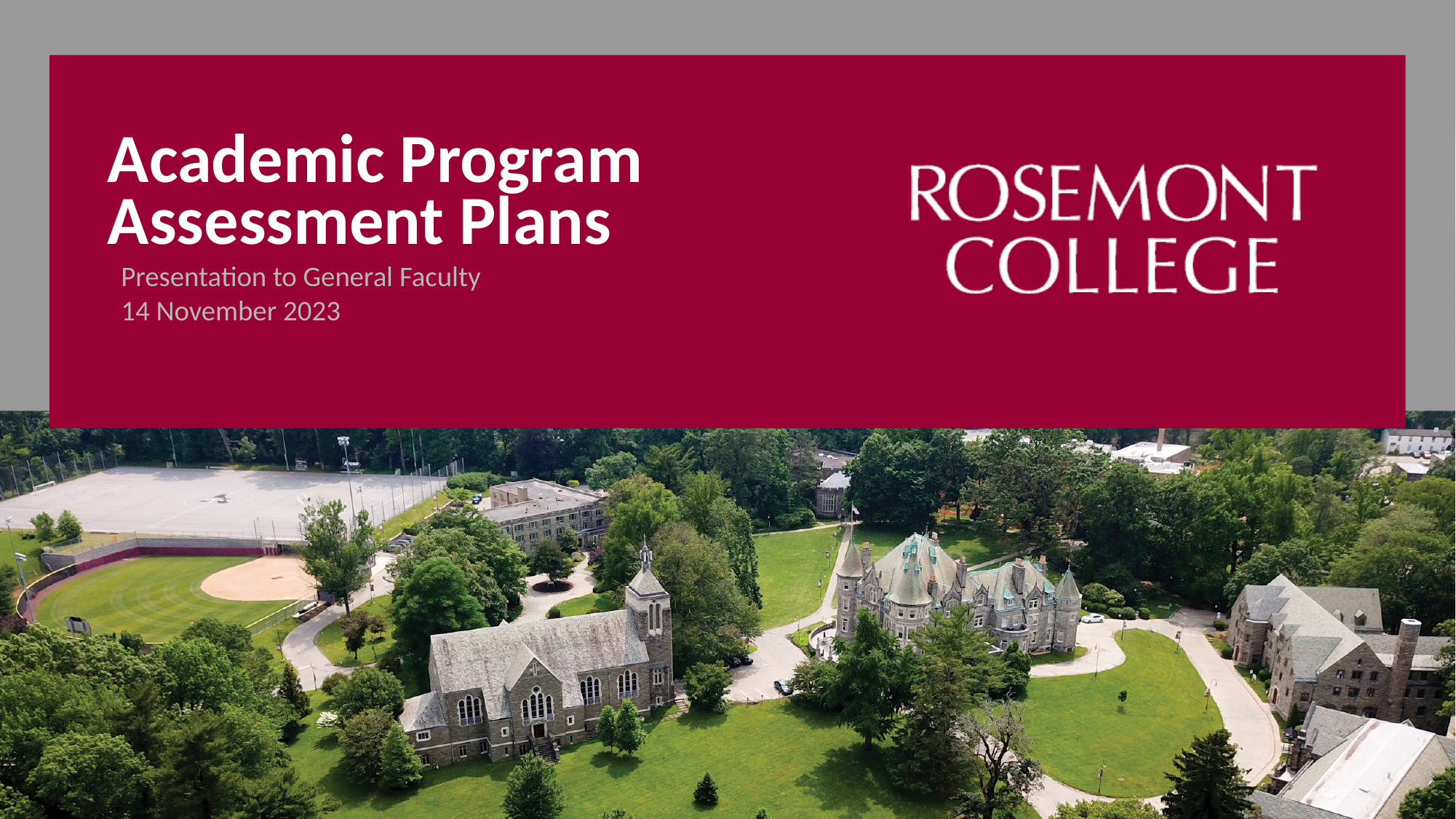

# Academic Program Assessment Plans
Presentation to General Faculty
14 November 2023